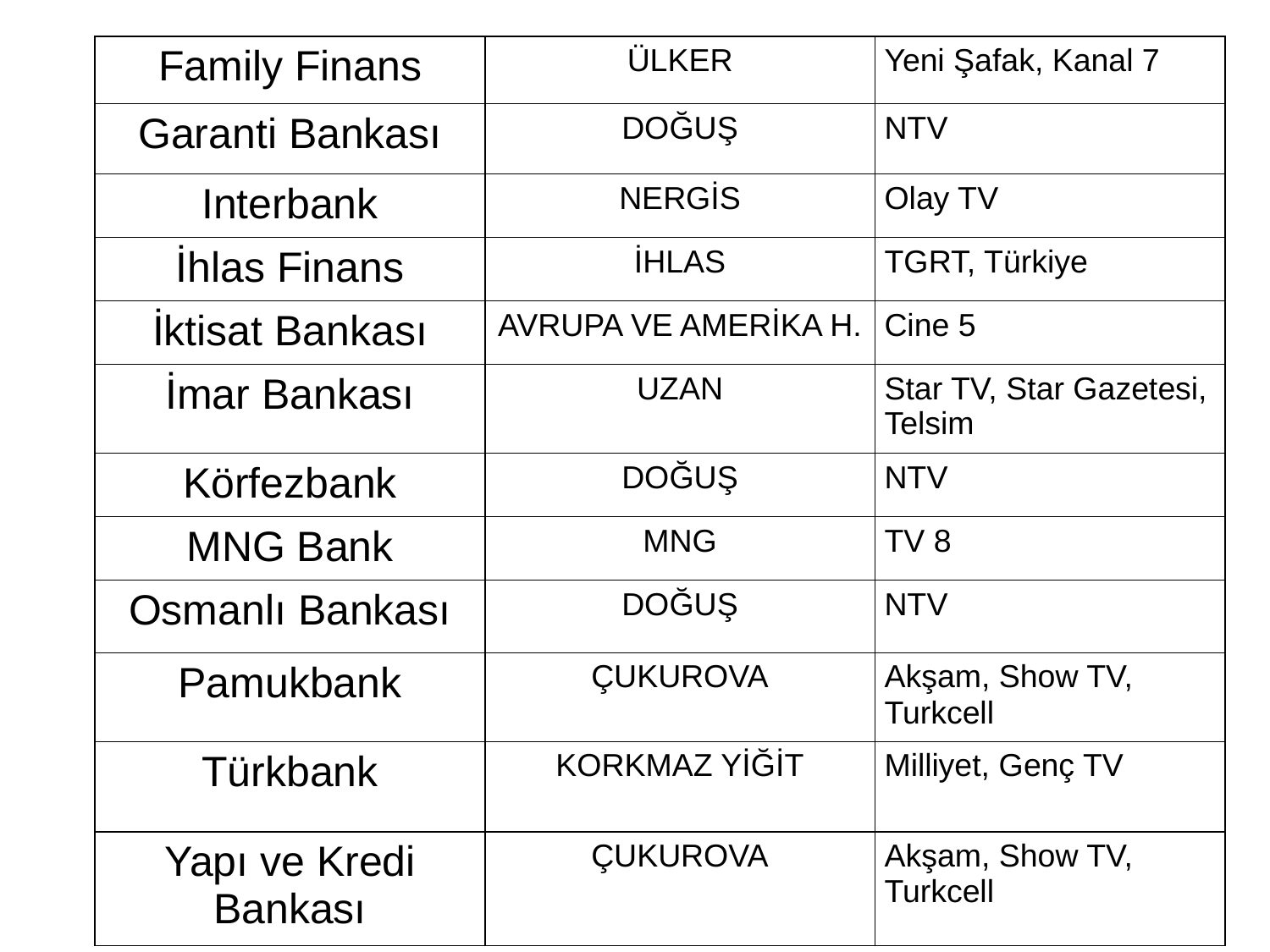

| Family Finans | ÜLKER | Yeni Şafak, Kanal 7 |
| --- | --- | --- |
| Garanti Bankası | DOĞUŞ | NTV |
| Interbank | NERGİS | Olay TV |
| İhlas Finans | İHLAS | TGRT, Türkiye |
| İktisat Bankası | AVRUPA VE AMERİKA H. | Cine 5 |
| İmar Bankası | UZAN | Star TV, Star Gazetesi, Telsim |
| Körfezbank | DOĞUŞ | NTV |
| MNG Bank | MNG | TV 8 |
| Osmanlı Bankası | DOĞUŞ | NTV |
| Pamukbank | ÇUKUROVA | Akşam, Show TV, Turkcell |
| Türkbank | KORKMAZ YİĞİT | Milliyet, Genç TV |
| Yapı ve Kredi Bankası | ÇUKUROVA | Akşam, Show TV, Turkcell |